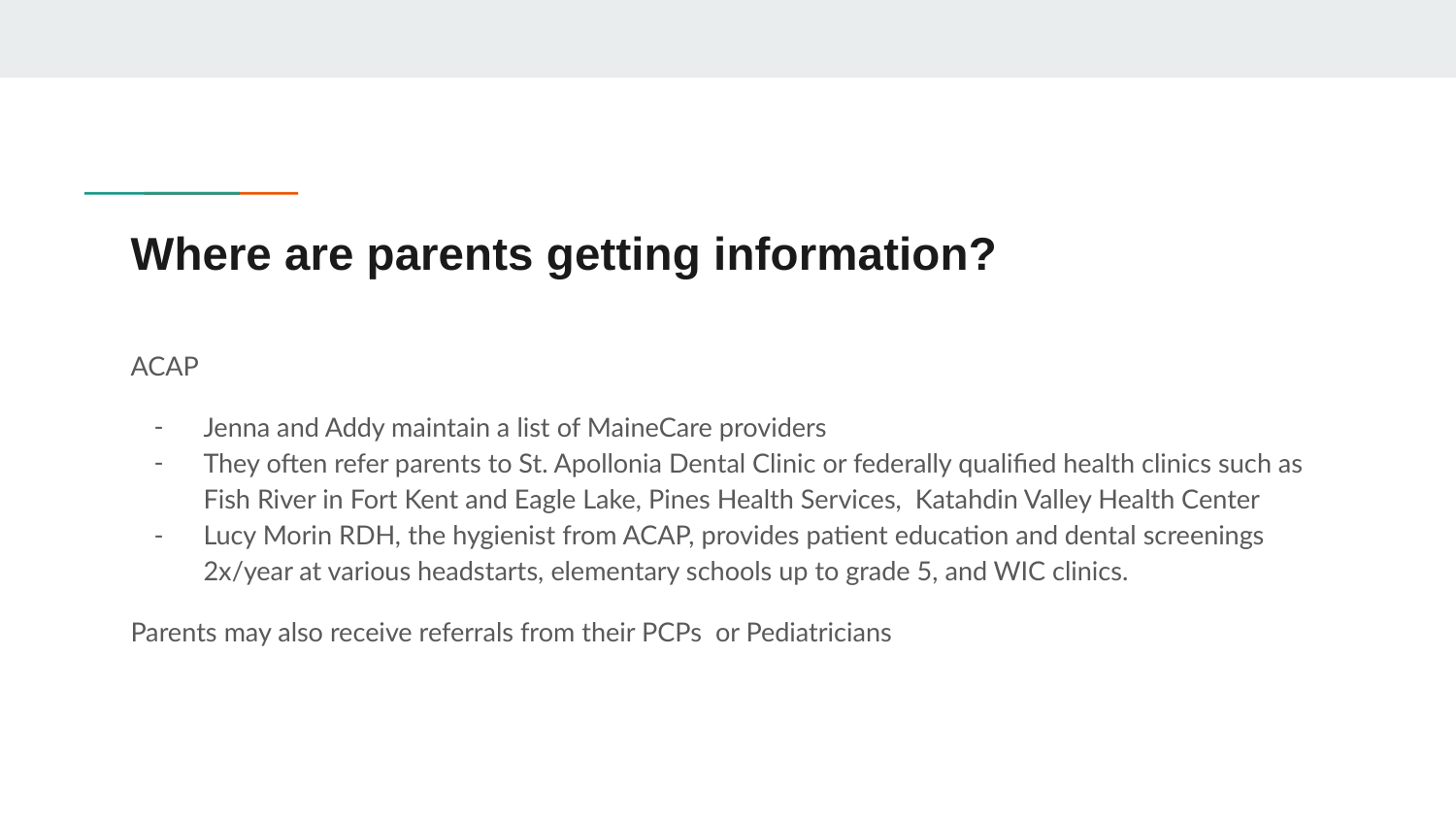

# Where are parents getting information?
ACAP
Jenna and Addy maintain a list of MaineCare providers
They often refer parents to St. Apollonia Dental Clinic or federally qualified health clinics such as Fish River in Fort Kent and Eagle Lake, Pines Health Services,  Katahdin Valley Health Center
Lucy Morin RDH, the hygienist from ACAP, provides patient education and dental screenings 2x/year at various headstarts, elementary schools up to grade 5, and WIC clinics.
Parents may also receive referrals from their PCPs  or Pediatricians